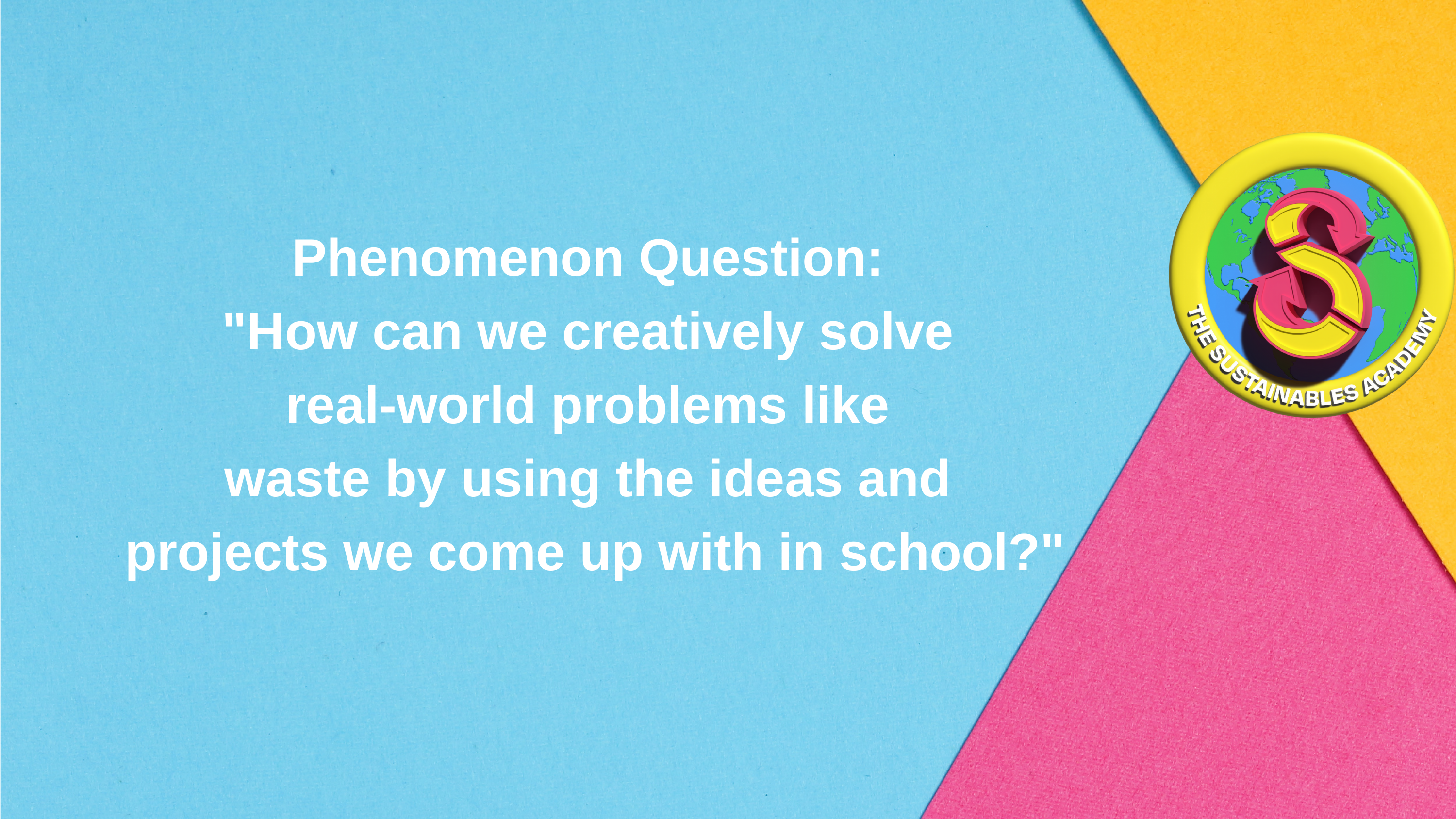

Phenomenon Question:
"How can we creatively solve
 real-world problems like
waste by using the ideas and
 projects we come up with in school?"